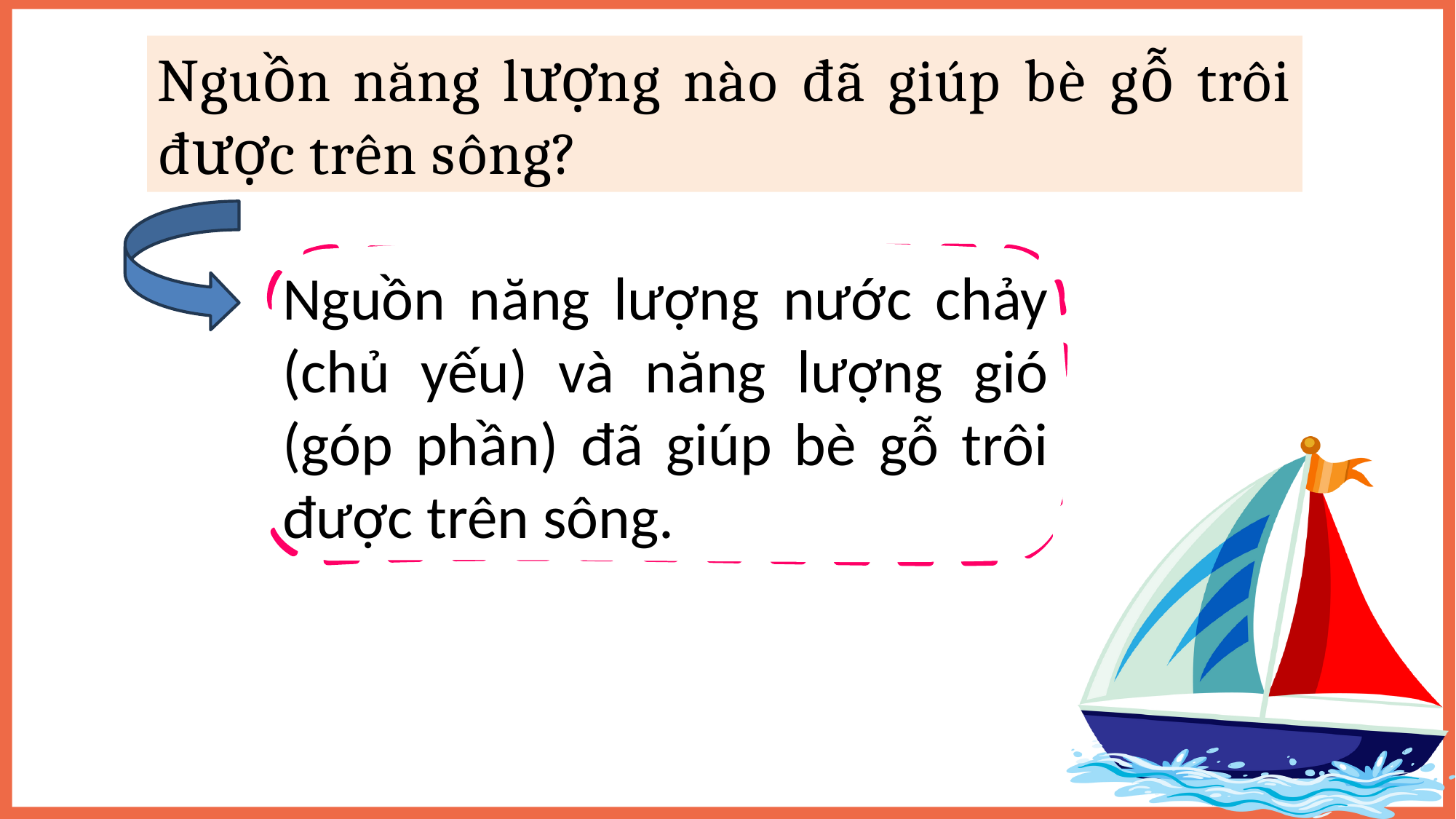

Nguồn năng lượng nào đã giúp bè gỗ trôi được trên sông?

Nguồn năng lượng nước chảy (chủ yếu) và năng lượng gió (góp phần) đã giúp bè gỗ trôi được trên sông.